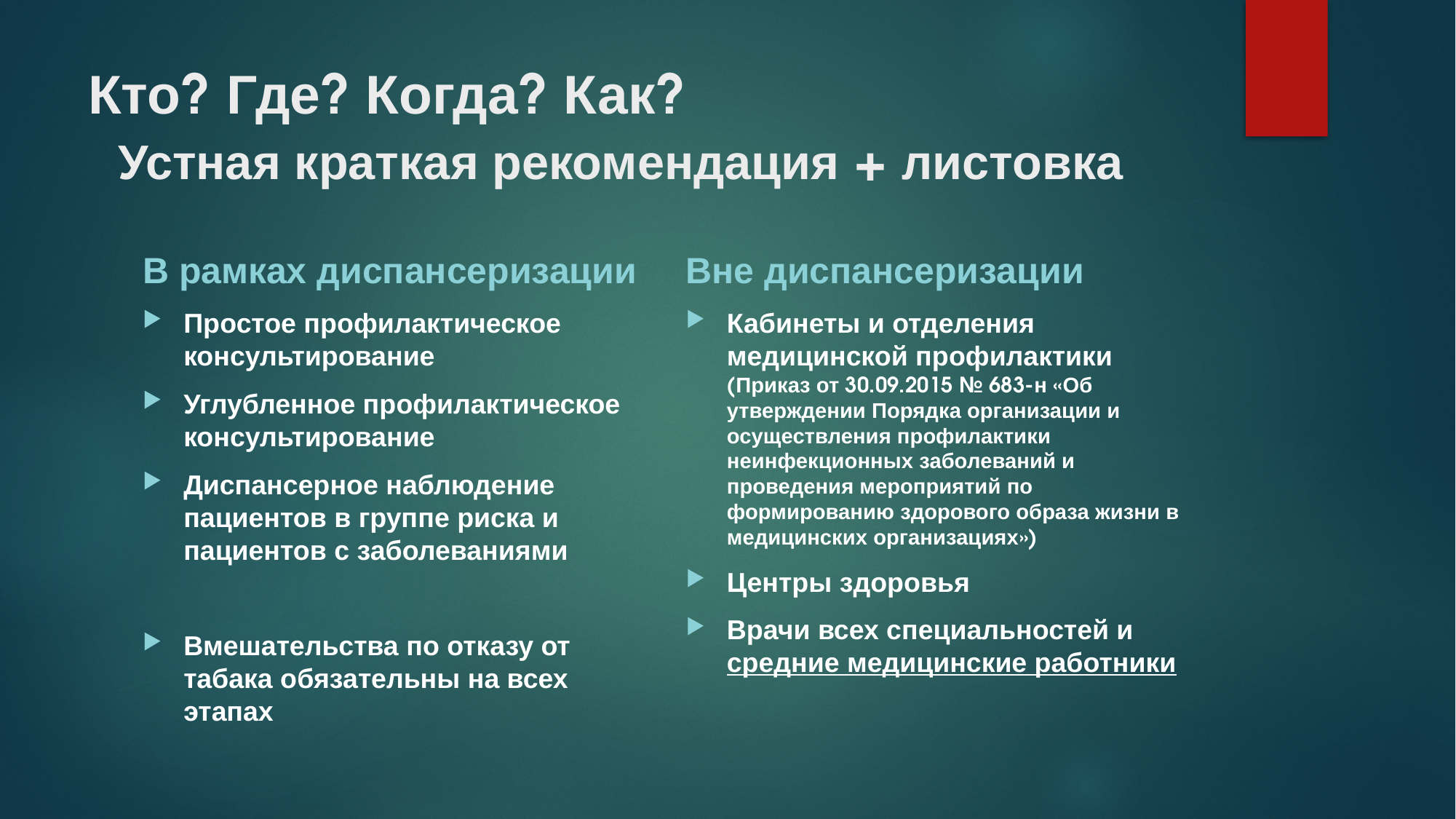

# Кто? Где? Когда? Как?                                   Устная краткая рекомендация + листовка
В рамках диспансеризации
Вне диспансеризации
Простое профилактическое консультирование
Углубленное профилактическое консультирование
Диспансерное наблюдение пациентов в группе риска и пациентов с заболеваниями

Вмешательства по отказу от табака обязательны на всех этапах
Кабинеты и отделения медицинской профилактики (Приказ от 30.09.2015 № 683-н «Об утверждении Порядка организации и осуществления профилактики неинфекционных заболеваний и проведения мероприятий по формированию здорового образа жизни в медицинских организациях»)
Центры здоровья
Врачи всех специальностей и средние медицинские работники